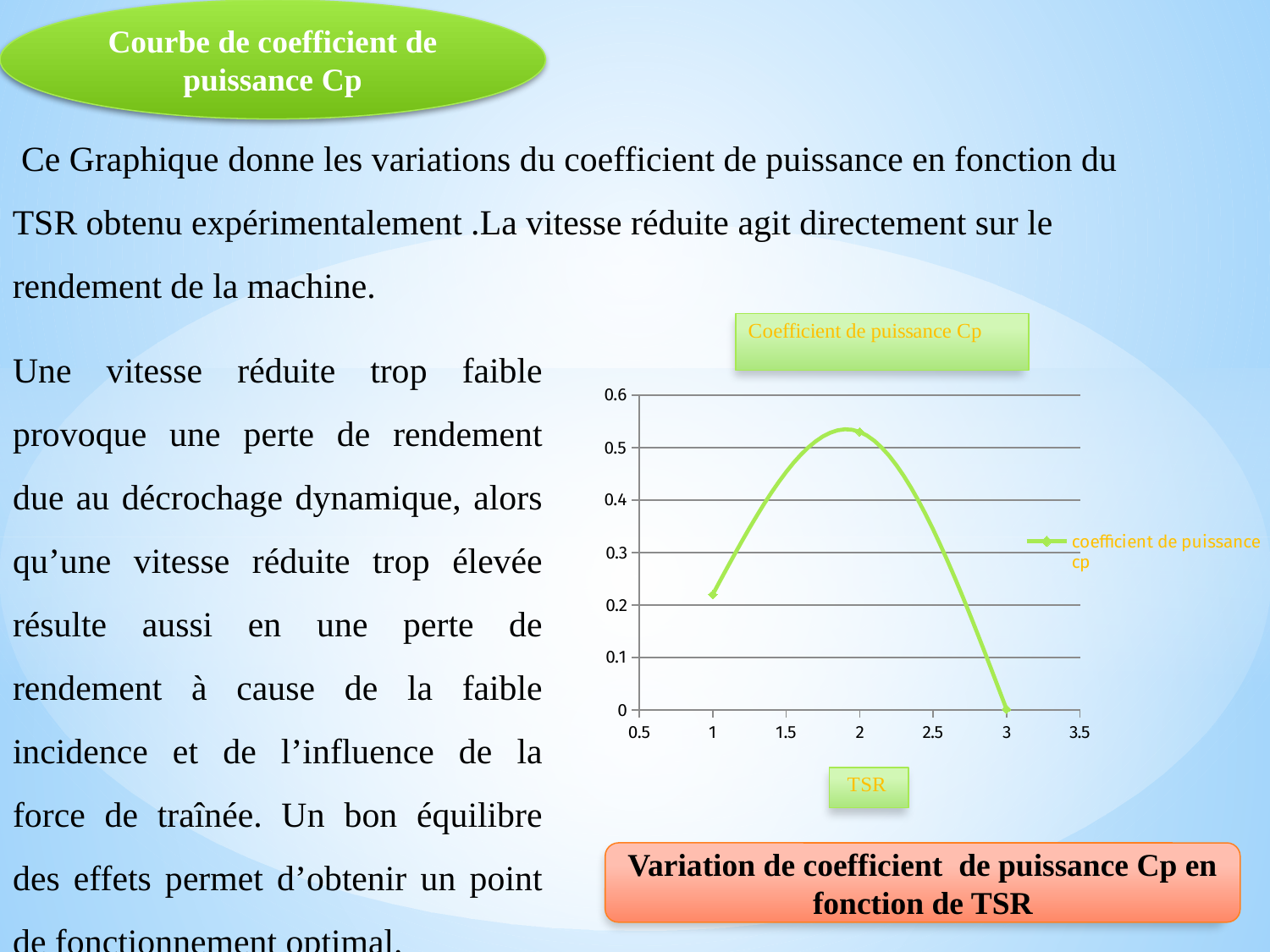

Courbe de coefficient de puissance Cp
 Ce Graphique donne les variations du coefficient de puissance en fonction du TSR obtenu expérimentalement .La vitesse réduite agit directement sur le rendement de la machine.

### Chart

| Category | coefficient de puissance cp |
|---|---|
Une vitesse réduite trop faible provoque une perte de rendement due au décrochage dynamique, alors qu’une vitesse réduite trop élevée résulte aussi en une perte de rendement à cause de la faible incidence et de l’influence de la force de traînée. Un bon équilibre des effets permet d’obtenir un point de fonctionnement optimal.
Variation de coefficient  de puissance Cp en fonction de TSR
28